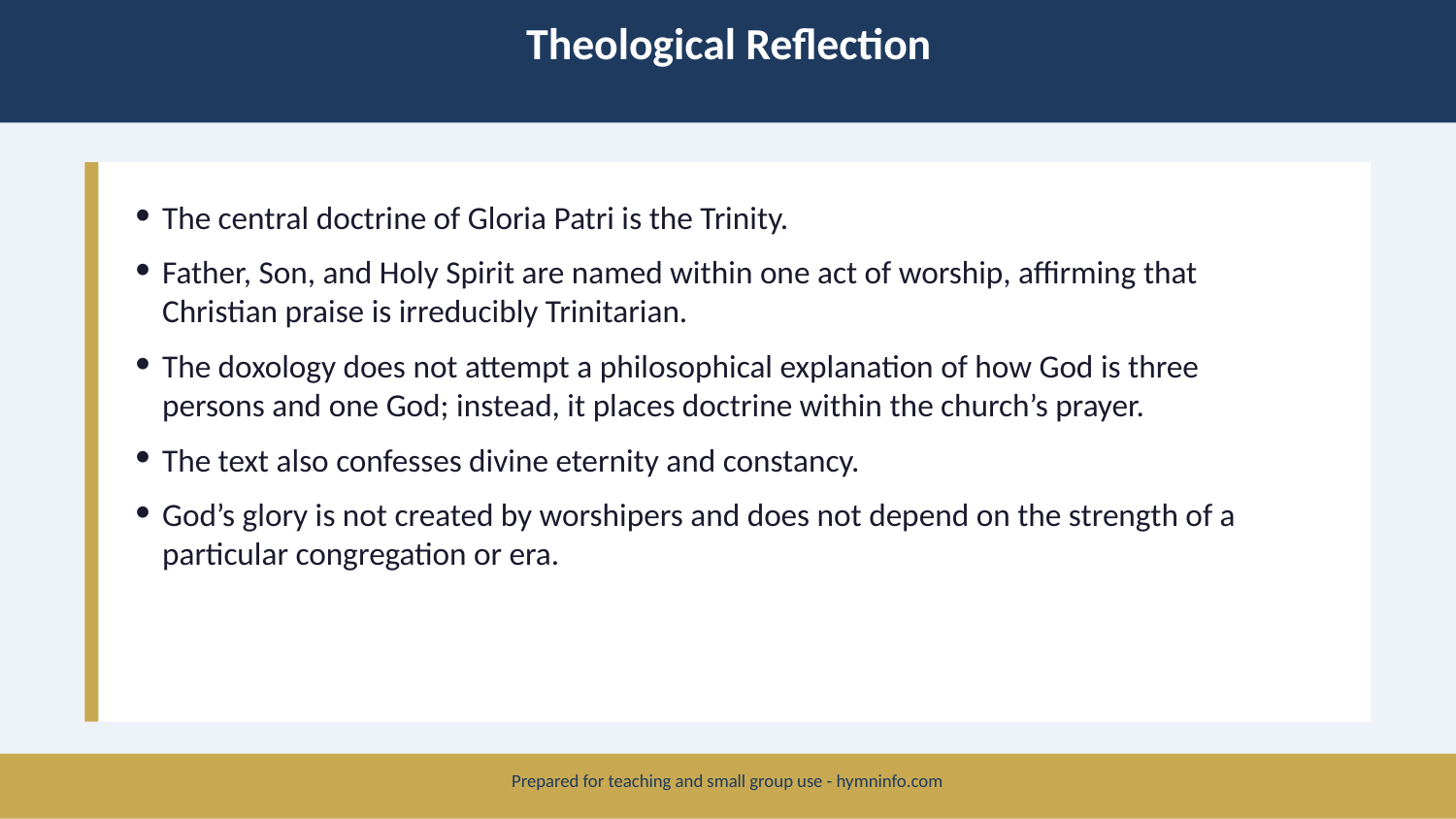

Theological Reflection

The central doctrine of Gloria Patri is the Trinity.
Father, Son, and Holy Spirit are named within one act of worship, affirming that Christian praise is irreducibly Trinitarian.
The doxology does not attempt a philosophical explanation of how God is three persons and one God; instead, it places doctrine within the church’s prayer.
The text also confesses divine eternity and constancy.
God’s glory is not created by worshipers and does not depend on the strength of a particular congregation or era.

Prepared for teaching and small group use - hymninfo.com